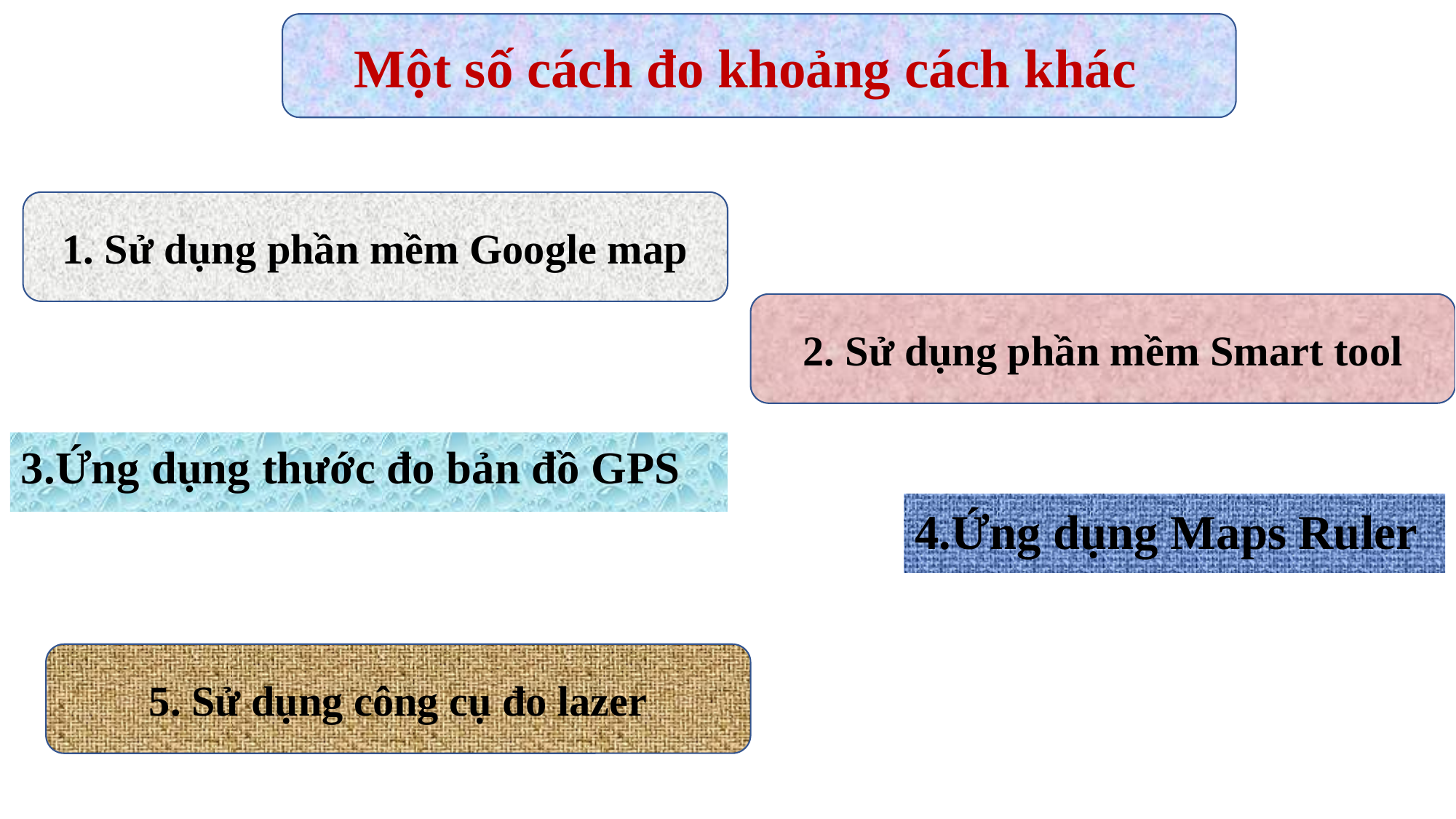

Một số cách đo khoảng cách khác
1. Sử dụng phần mềm Google map
2. Sử dụng phần mềm Smart tool
3.Ứng dụng thước đo bản đồ GPS
# 4.Ứng dụng Maps Ruler
5. Sử dụng công cụ đo lazer